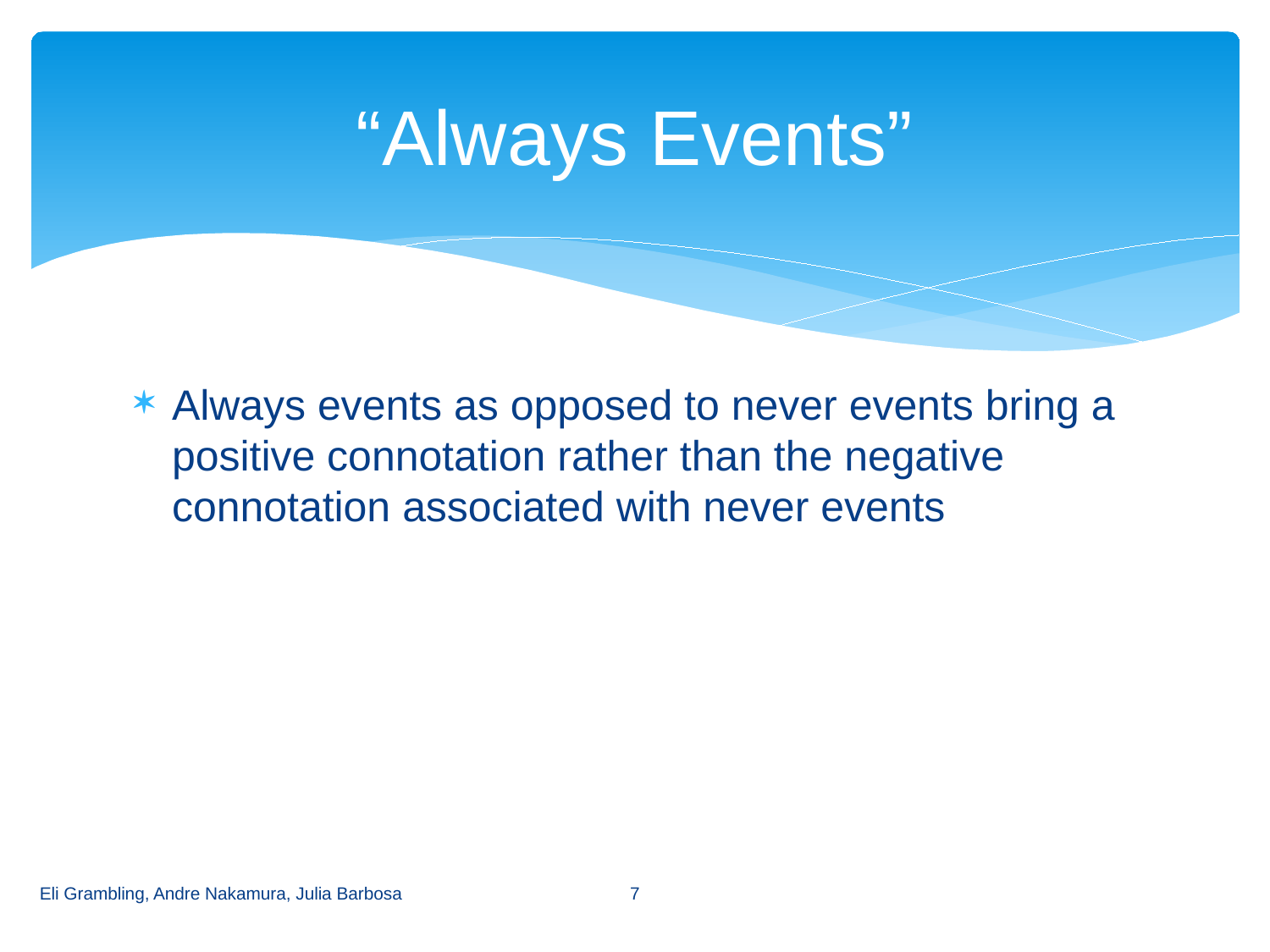

# “Always Events”
Always events as opposed to never events bring a positive connotation rather than the negative connotation associated with never events
7
Eli Grambling, Andre Nakamura, Julia Barbosa